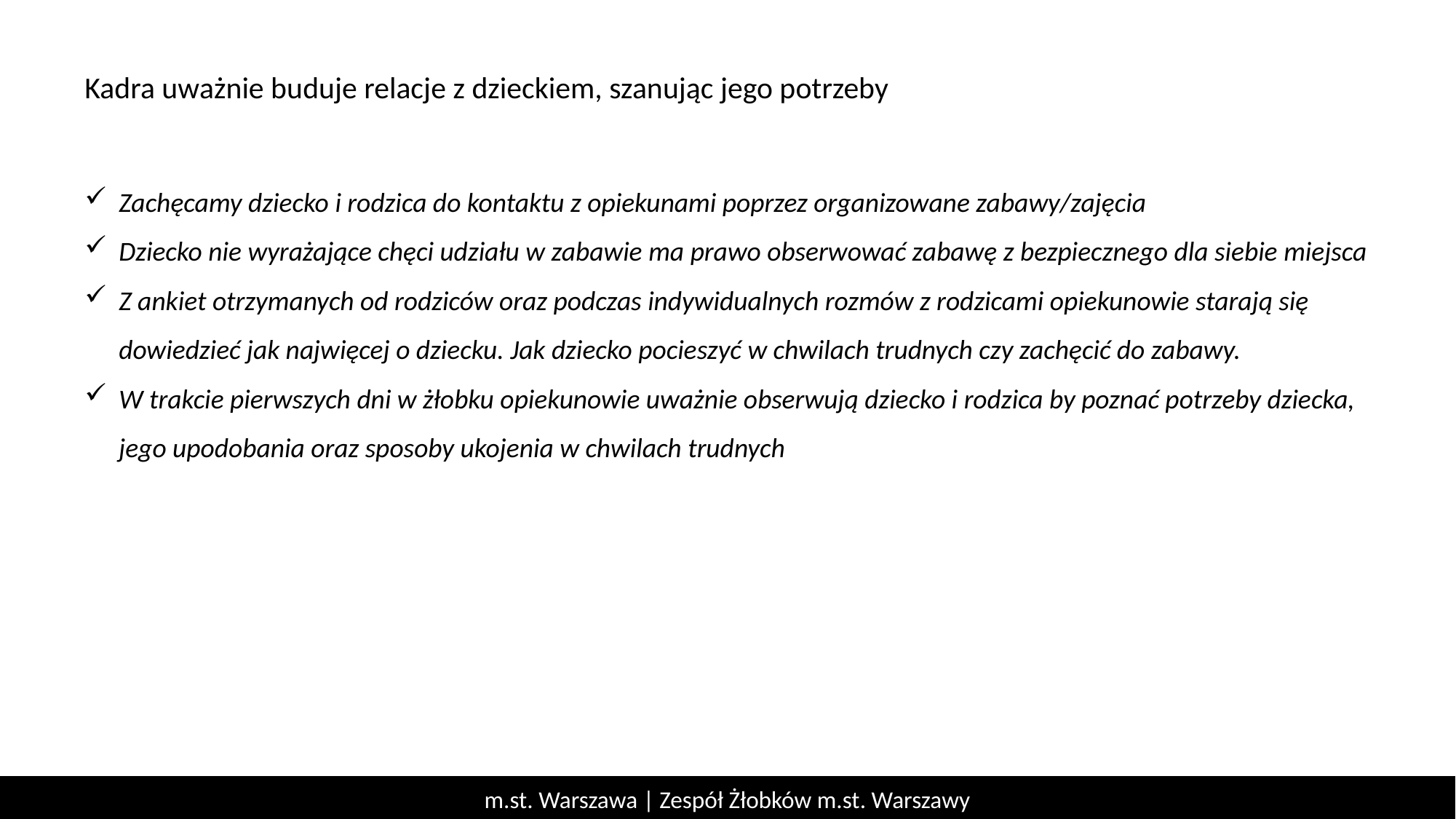

Kadra uważnie buduje relacje z dzieckiem, szanując jego potrzeby
Zachęcamy dziecko i rodzica do kontaktu z opiekunami poprzez organizowane zabawy/zajęcia
Dziecko nie wyrażające chęci udziału w zabawie ma prawo obserwować zabawę z bezpiecznego dla siebie miejsca
Z ankiet otrzymanych od rodziców oraz podczas indywidualnych rozmów z rodzicami opiekunowie starają się dowiedzieć jak najwięcej o dziecku. Jak dziecko pocieszyć w chwilach trudnych czy zachęcić do zabawy.
W trakcie pierwszych dni w żłobku opiekunowie uważnie obserwują dziecko i rodzica by poznać potrzeby dziecka, jego upodobania oraz sposoby ukojenia w chwilach trudnych

m.st. Warszawa | Zespół Żłobków m.st. Warszawy